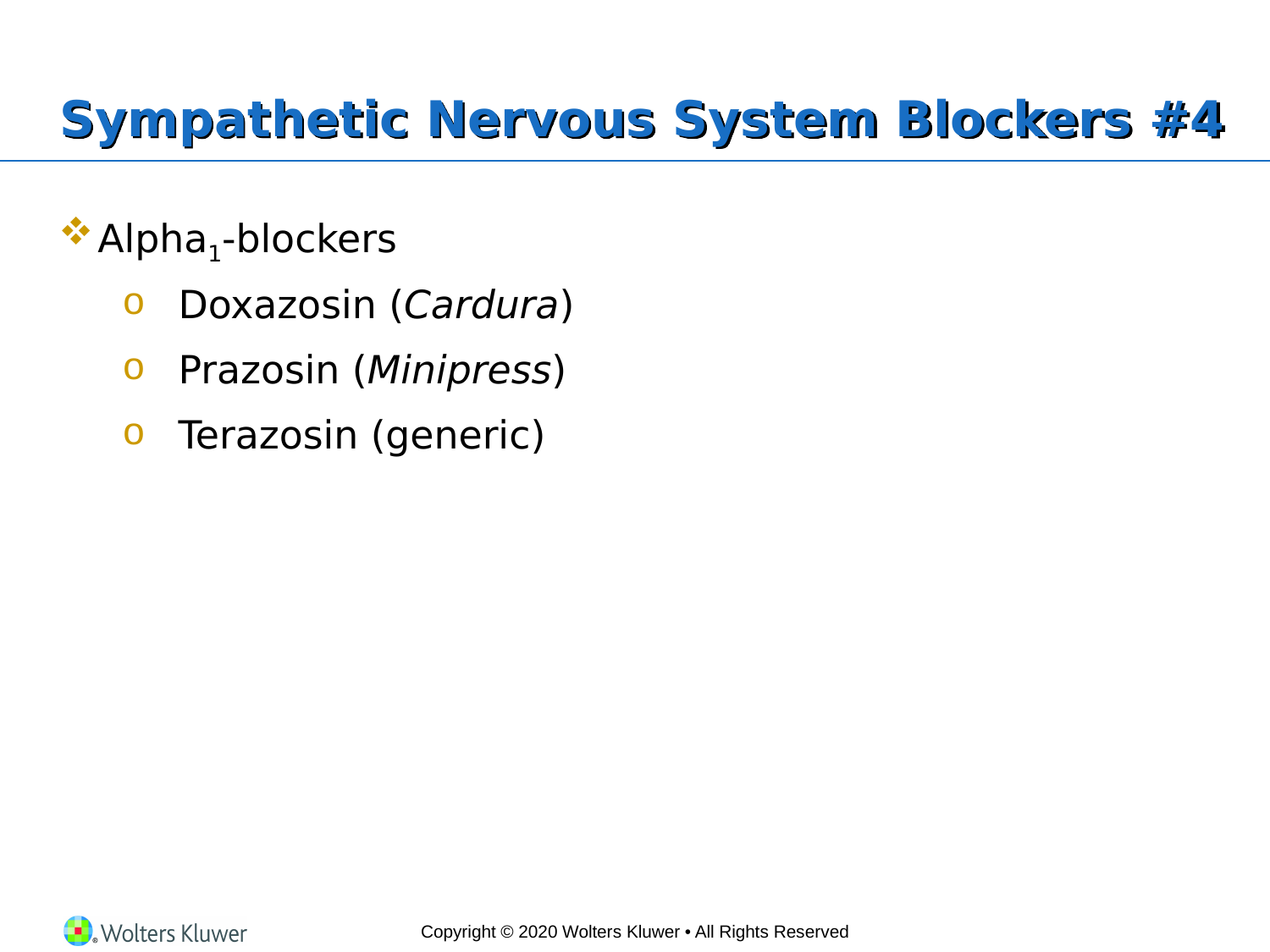

# Sympathetic Nervous System Blockers #4
Alpha1-blockers
Doxazosin (Cardura)
Prazosin (Minipress)
Terazosin (generic)